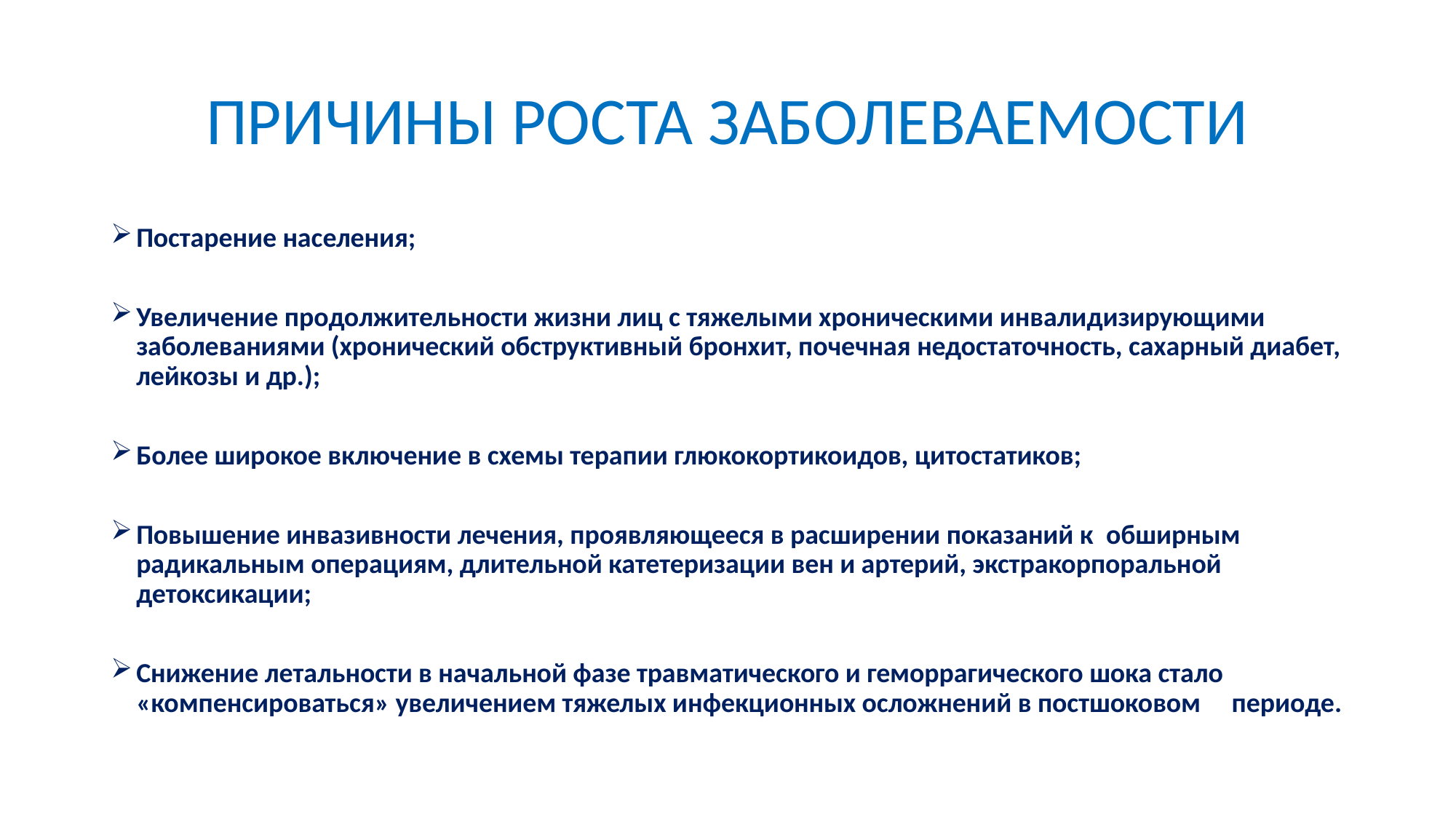

# ПРИЧИНЫ РОСТА ЗАБОЛЕВАЕМОСТИ
Постарение населения;

Увеличение продолжительности жизни лиц с тяжелыми хроническими инвалидизирующими заболеваниями (хронический обструктивный бронхит, почечная недостаточность, сахарный диабет, лейкозы и др.);

Более широкое включение в схемы терапии глюкокортикоидов, цитостатиков;

Повышение инвазивности лечения, проявляющееся в расширении показаний к  обширным радикальным операциям, длительной катетеризации вен и артерий, экстракорпоральной детоксикации;

Снижение летальности в начальной фазе травматического и геморрагического шока стало     «компенсироваться» увеличением тяжелых инфекционных осложнений в постшоковом     периоде.